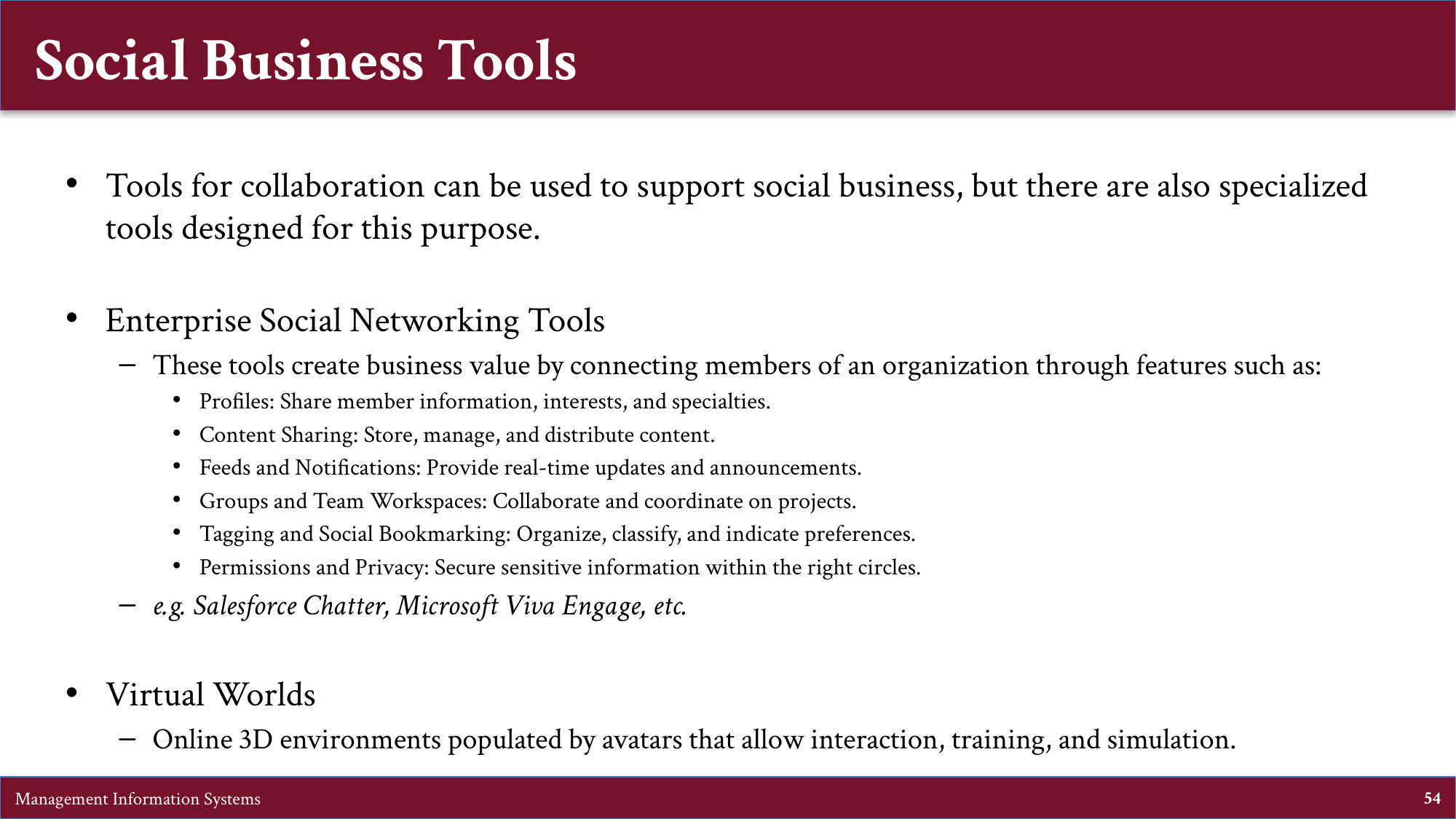

# Social Business Tools
Tools for collaboration can be used to support social business, but there are also specialized tools designed for this purpose.

Enterprise Social Networking Tools
These tools create business value by connecting members of an organization through features such as:
Profiles: Share member information, interests, and specialties.
Content Sharing: Store, manage, and distribute content.
Feeds and Notifications: Provide real-time updates and announcements.
Groups and Team Workspaces: Collaborate and coordinate on projects.
Tagging and Social Bookmarking: Organize, classify, and indicate preferences.
Permissions and Privacy: Secure sensitive information within the right circles.
e.g. Salesforce Chatter, Microsoft Viva Engage, etc.

Virtual Worlds
Online 3D environments populated by avatars that allow interaction, training, and simulation.

 Management Information Systems
54